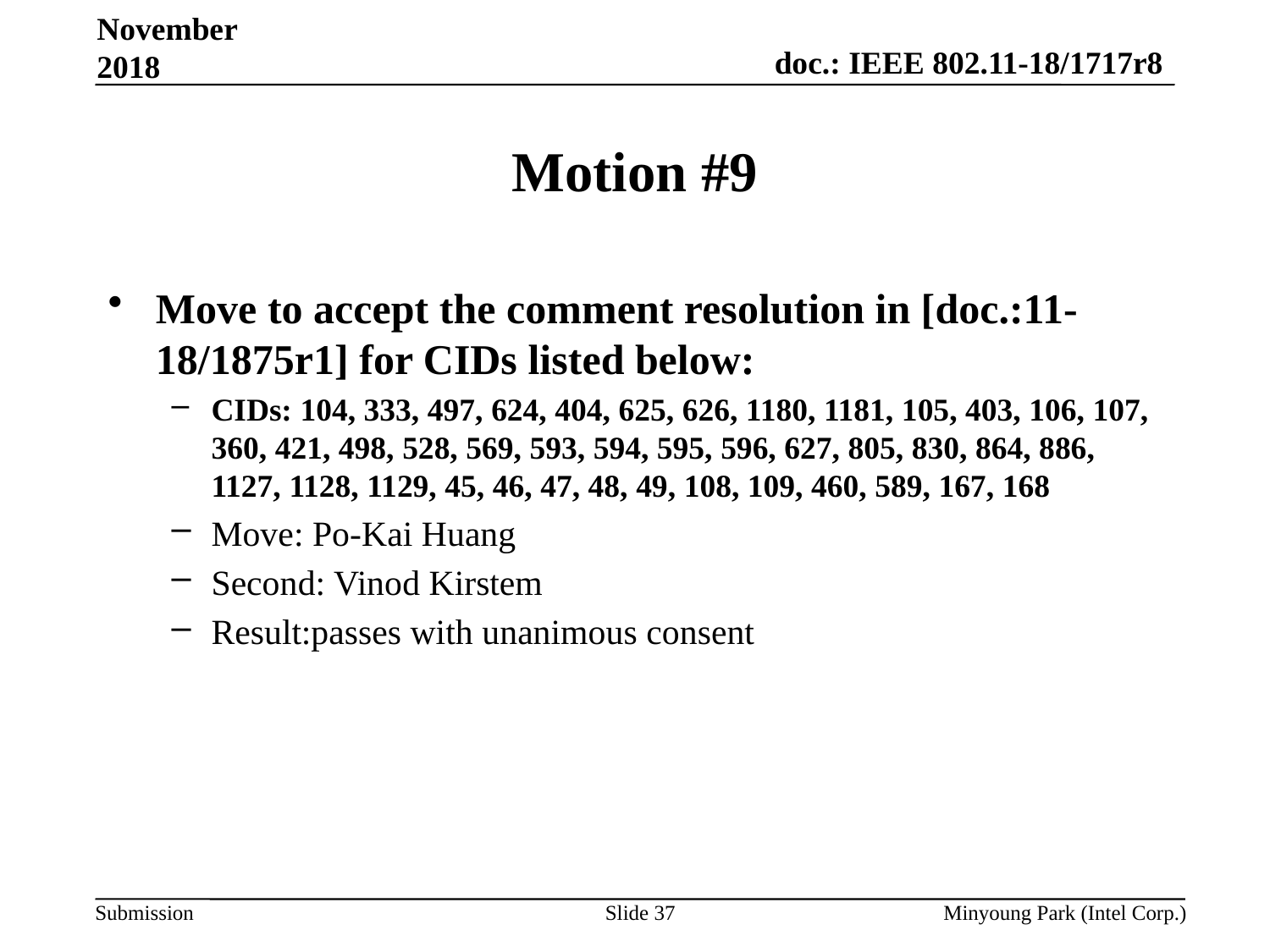

November 2018
# Motion #9
Move to accept the comment resolution in [doc.:11-18/1875r1] for CIDs listed below:
CIDs: 104, 333, 497, 624, 404, 625, 626, 1180, 1181, 105, 403, 106, 107, 360, 421, 498, 528, 569, 593, 594, 595, 596, 627, 805, 830, 864, 886, 1127, 1128, 1129, 45, 46, 47, 48, 49, 108, 109, 460, 589, 167, 168
Move: Po-Kai Huang
Second: Vinod Kirstem
Result:passes with unanimous consent

Slide 37
Minyoung Park (Intel Corp.)